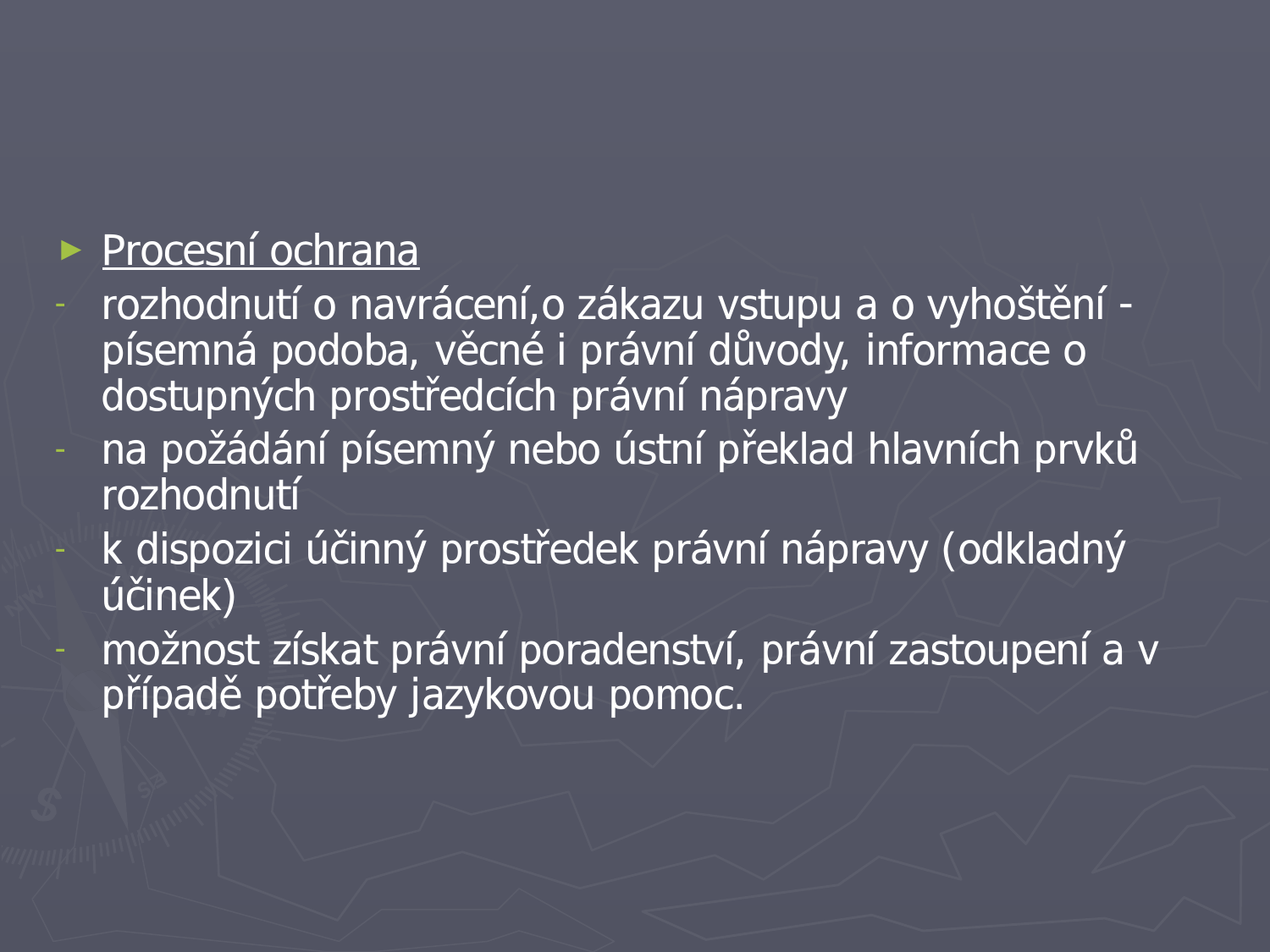

#
Procesní ochrana
rozhodnutí o navrácení,o zákazu vstupu a o vyhoštění - písemná podoba, věcné i právní důvody, informace o dostupných prostředcích právní nápravy
na požádání písemný nebo ústní překlad hlavních prvků rozhodnutí
k dispozici účinný prostředek právní nápravy (odkladný účinek)
možnost získat právní poradenství, právní zastoupení a v případě potřeby jazykovou pomoc.